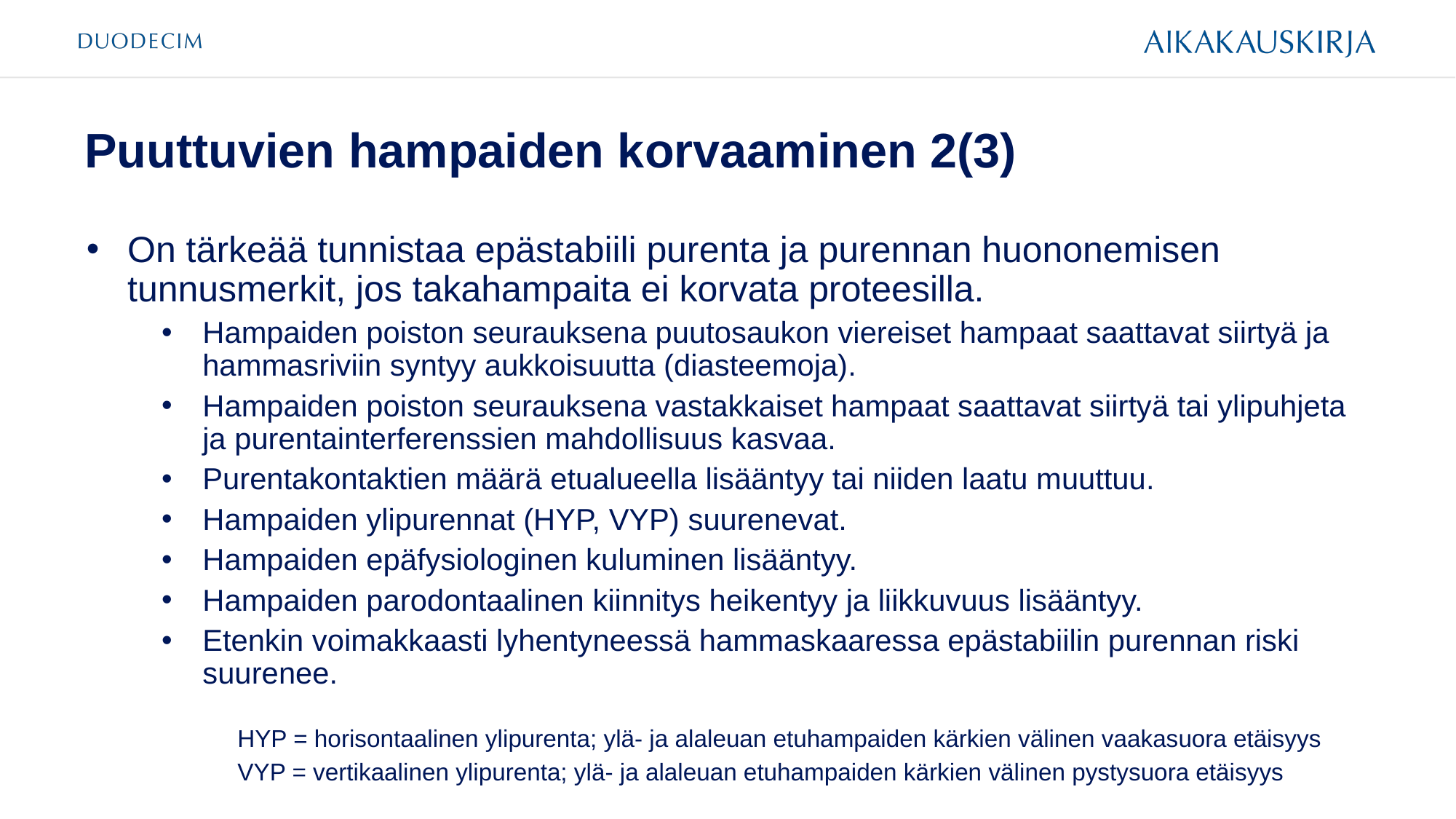

# Puuttuvien hampaiden korvaaminen 2(3)
On tärkeää tunnistaa epästabiili purenta ja purennan huononemisen tunnusmerkit, jos takahampaita ei korvata proteesilla.
Hampaiden poiston seurauksena puutosaukon viereiset hampaat saattavat siirtyä ja hammasriviin syntyy aukkoisuutta (diasteemoja).
Hampaiden poiston seurauksena vastakkaiset hampaat saattavat siirtyä tai ylipuhjeta ja purentainterferenssien mahdollisuus kasvaa.
Purentakontaktien määrä etualueella lisääntyy tai niiden laatu muuttuu.
Hampaiden ylipurennat (HYP, VYP) suurenevat.
Hampaiden epäfysiologinen kuluminen lisääntyy.
Hampaiden parodontaalinen kiinnitys heikentyy ja liikkuvuus lisääntyy.
Etenkin voimakkaasti lyhentyneessä hammaskaaressa epästabiilin purennan riski suurenee.
HYP = horisontaalinen ylipurenta; ylä- ja alaleuan etuhampaiden kärkien välinen vaakasuora etäisyys
VYP = vertikaalinen ylipurenta; ylä- ja alaleuan etuhampaiden kärkien välinen pystysuora etäisyys